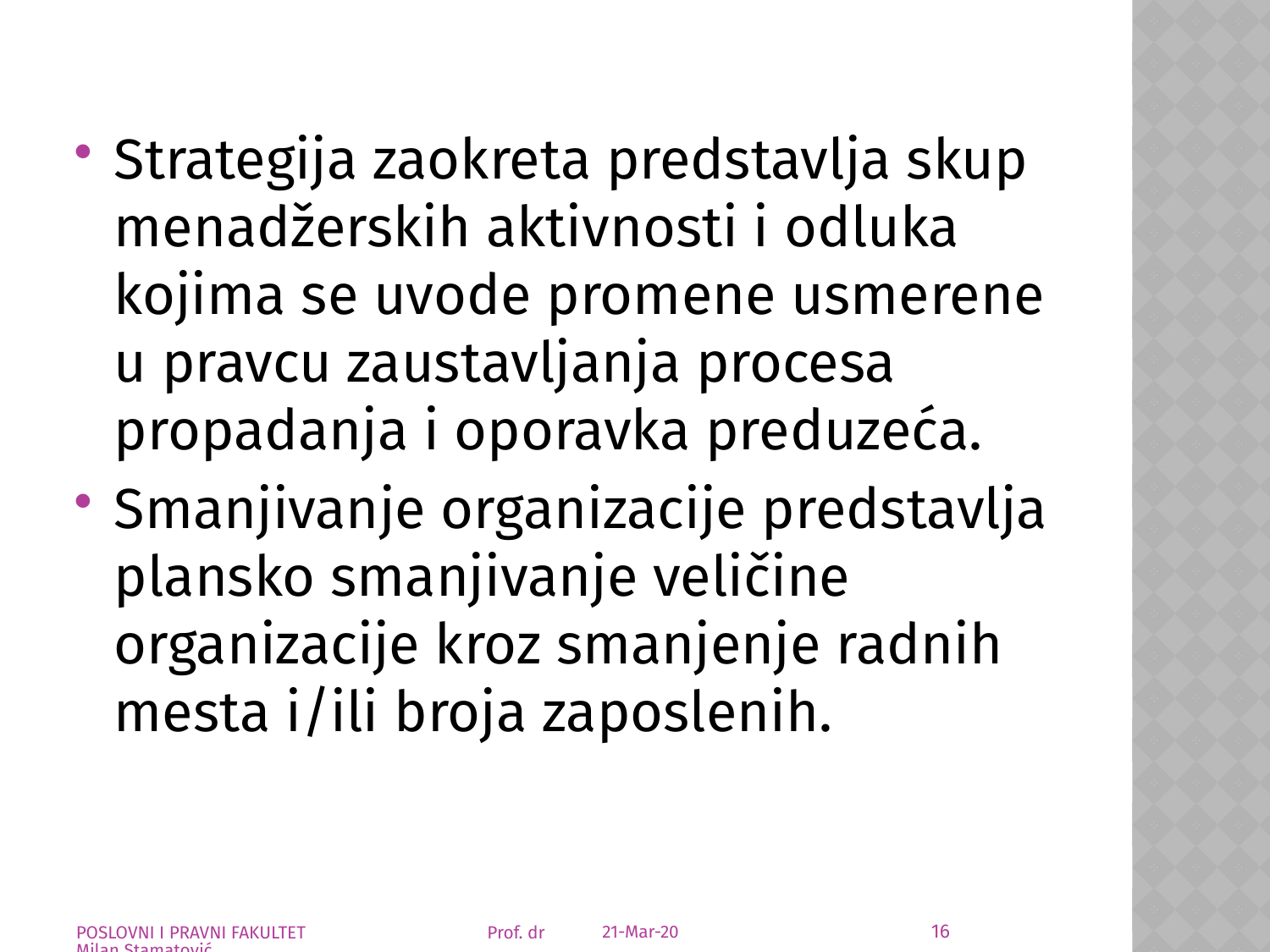

Strategija zaokreta predstavlja skup menadžerskih aktivnosti i odluka kojima se uvode promene usmerene u pravcu zaustavljanja procesa propadanja i oporavka preduzeća.
Smanjivanje organizacije predstavlja plansko smanjivanje veličine organizacije kroz smanjenje radnih mesta i/ili broja zaposlenih.
16
POSLOVNI I PRAVNI FAKULTET                                       Prof. dr Milan Stamatović
21-Mar-20